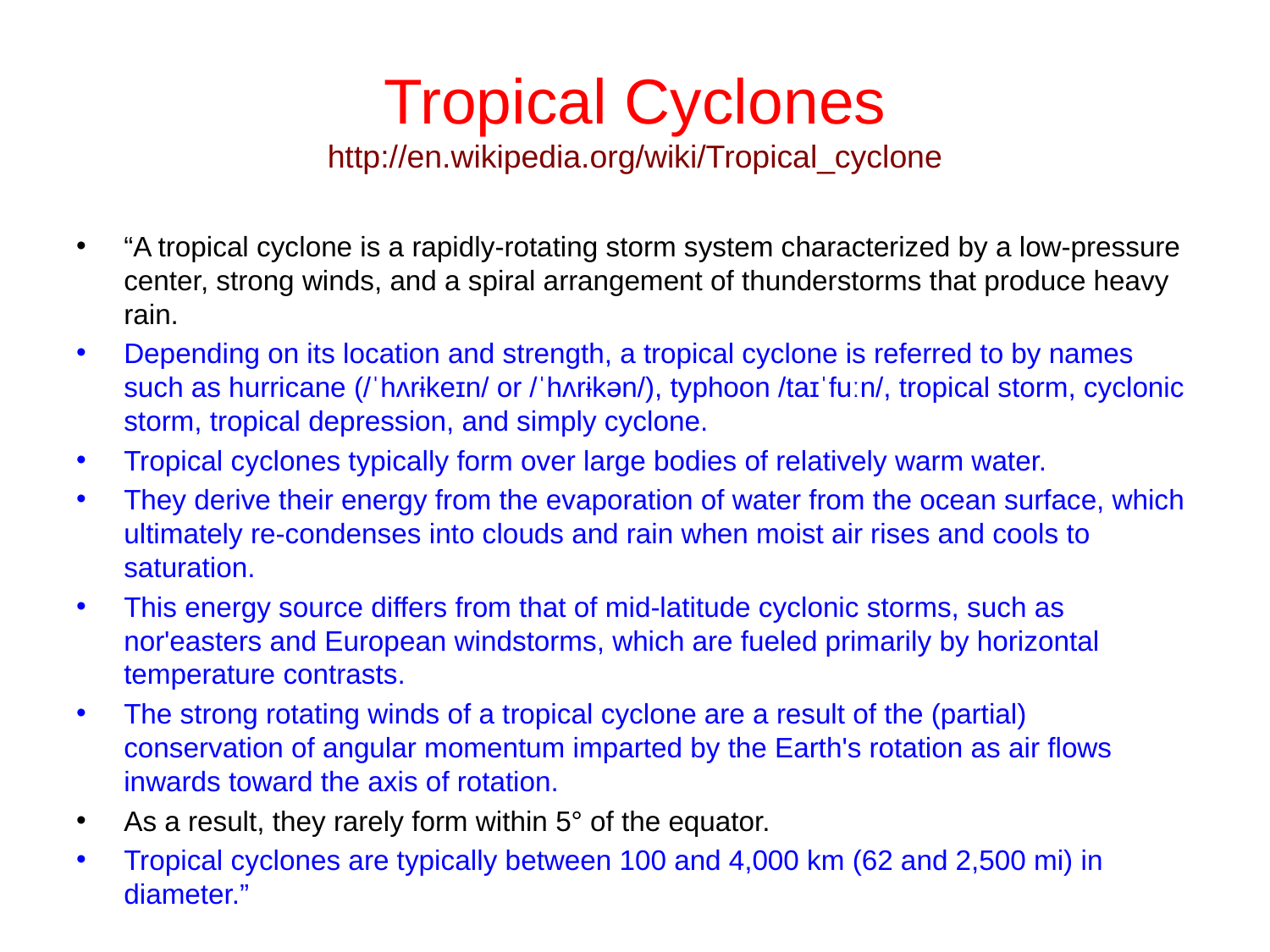

# Tropical Cyclones http://en.wikipedia.org/wiki/Tropical_cyclone
“A tropical cyclone is a rapidly-rotating storm system characterized by a low-pressure center, strong winds, and a spiral arrangement of thunderstorms that produce heavy rain.
Depending on its location and strength, a tropical cyclone is referred to by names such as hurricane (/ˈhʌrɨkeɪn/ or /ˈhʌrɨkən/), typhoon /taɪˈfuːn/, tropical storm, cyclonic storm, tropical depression, and simply cyclone.
Tropical cyclones typically form over large bodies of relatively warm water.
They derive their energy from the evaporation of water from the ocean surface, which ultimately re-condenses into clouds and rain when moist air rises and cools to saturation.
This energy source differs from that of mid-latitude cyclonic storms, such as nor'easters and European windstorms, which are fueled primarily by horizontal temperature contrasts.
The strong rotating winds of a tropical cyclone are a result of the (partial) conservation of angular momentum imparted by the Earth's rotation as air flows inwards toward the axis of rotation.
As a result, they rarely form within 5° of the equator.
Tropical cyclones are typically between 100 and 4,000 km (62 and 2,500 mi) in diameter.”